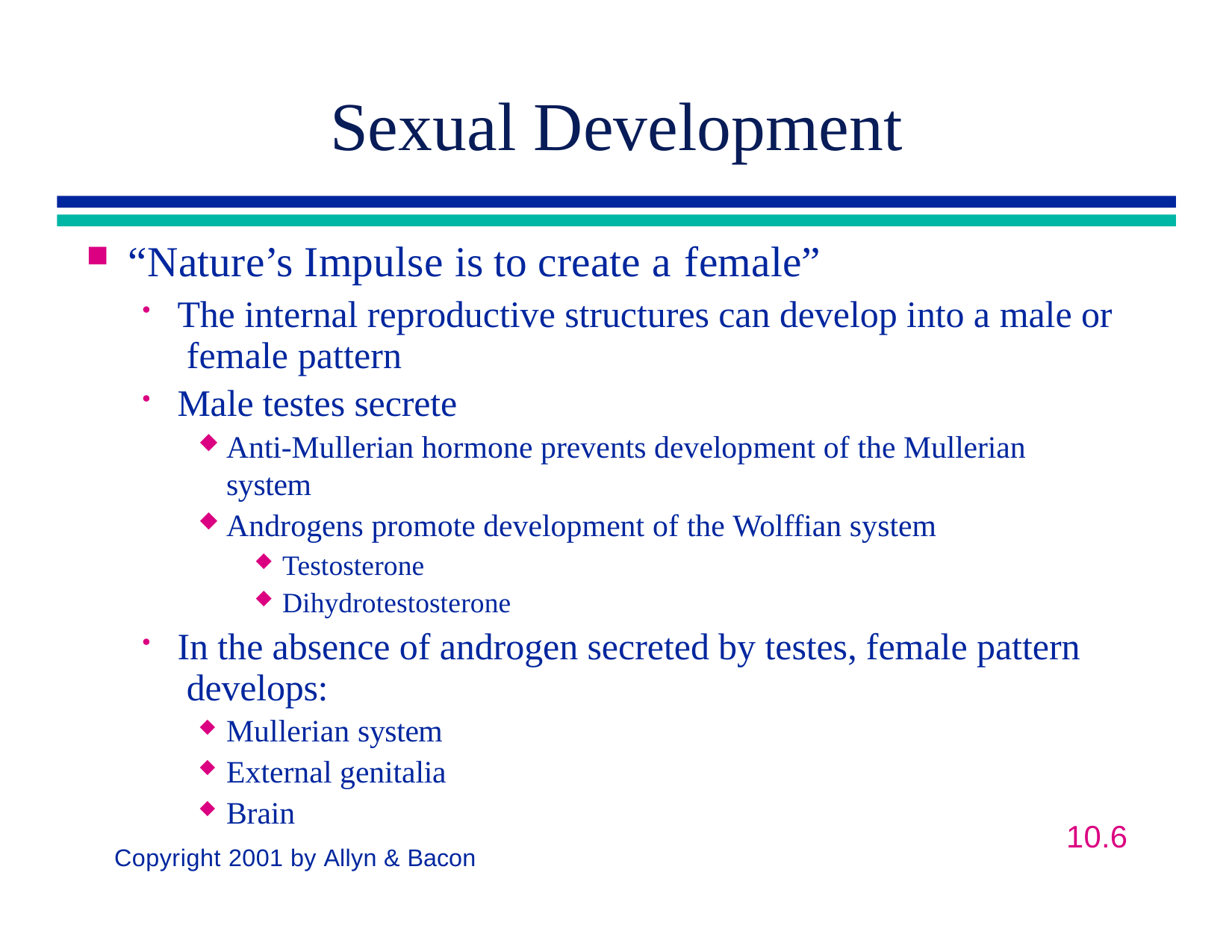

# Sexual Development
“Nature’s Impulse is to create a female”
The internal reproductive structures can develop into a male or  female pattern
Male testes secrete
Anti-Mullerian hormone prevents development of the Mullerian system
Androgens promote development of the Wolffian system
Testosterone
Dihydrotestosterone
In the absence of androgen secreted by testes, female pattern  develops:
Mullerian system
External genitalia
Brain
10.6
Copyright 2001 by Allyn & Bacon